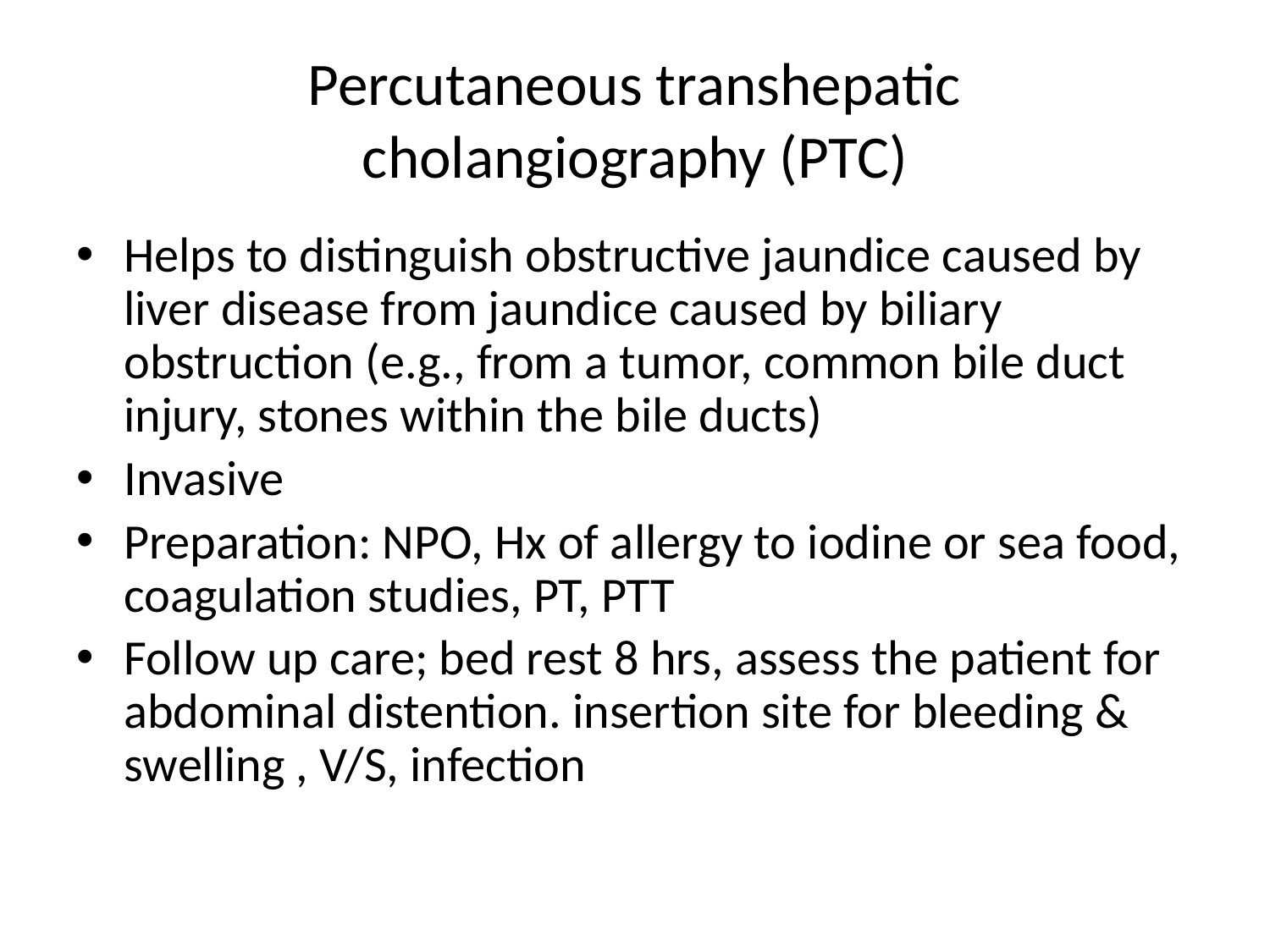

# Percutaneous transhepatic cholangiography (PTC)

Helps to distinguish obstructive jaundice caused by liver disease from jaundice caused by biliary obstruction (e.g., from a tumor, common bile duct injury, stones within the bile ducts)
Invasive
Preparation: NPO, Hx of allergy to iodine or sea food, coagulation studies, PT, PTT
Follow up care; bed rest 8 hrs, assess the patient for abdominal distention. insertion site for bleeding & swelling , V/S, infection